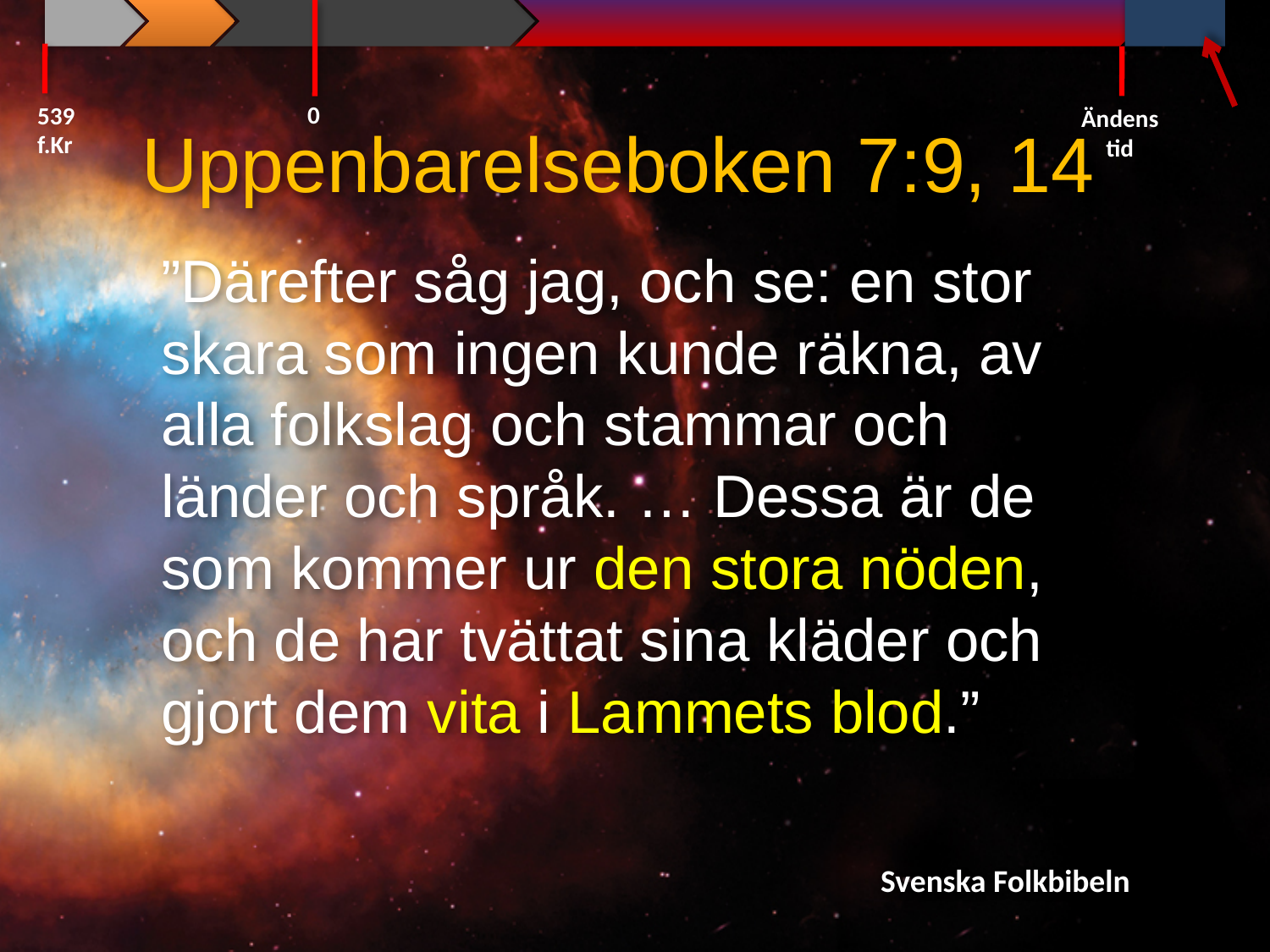

0
539 f.Kr
Ändens tid
Uppenbarelseboken 7:9, 14
”Därefter såg jag, och se: en stor skara som ingen kunde räkna, av alla folkslag och stammar och länder och språk. … Dessa är de som kommer ur den stora nöden, och de har tvättat sina kläder och gjort dem vita i Lammets blod.”
Svenska Folkbibeln